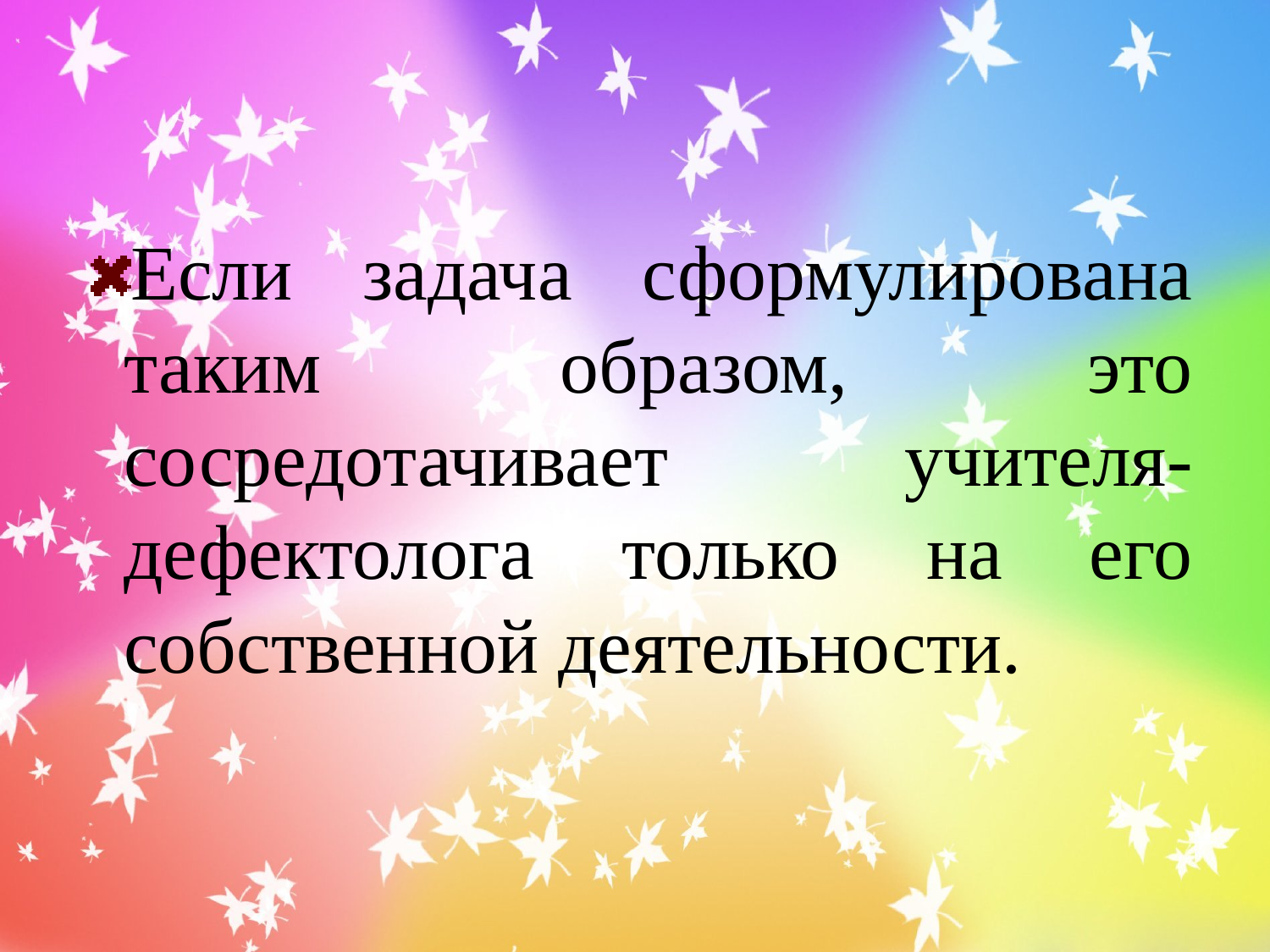

Если задача сформулирована таким образом, это сосредотачивает учителя-дефектолога только на его собственной деятельности.